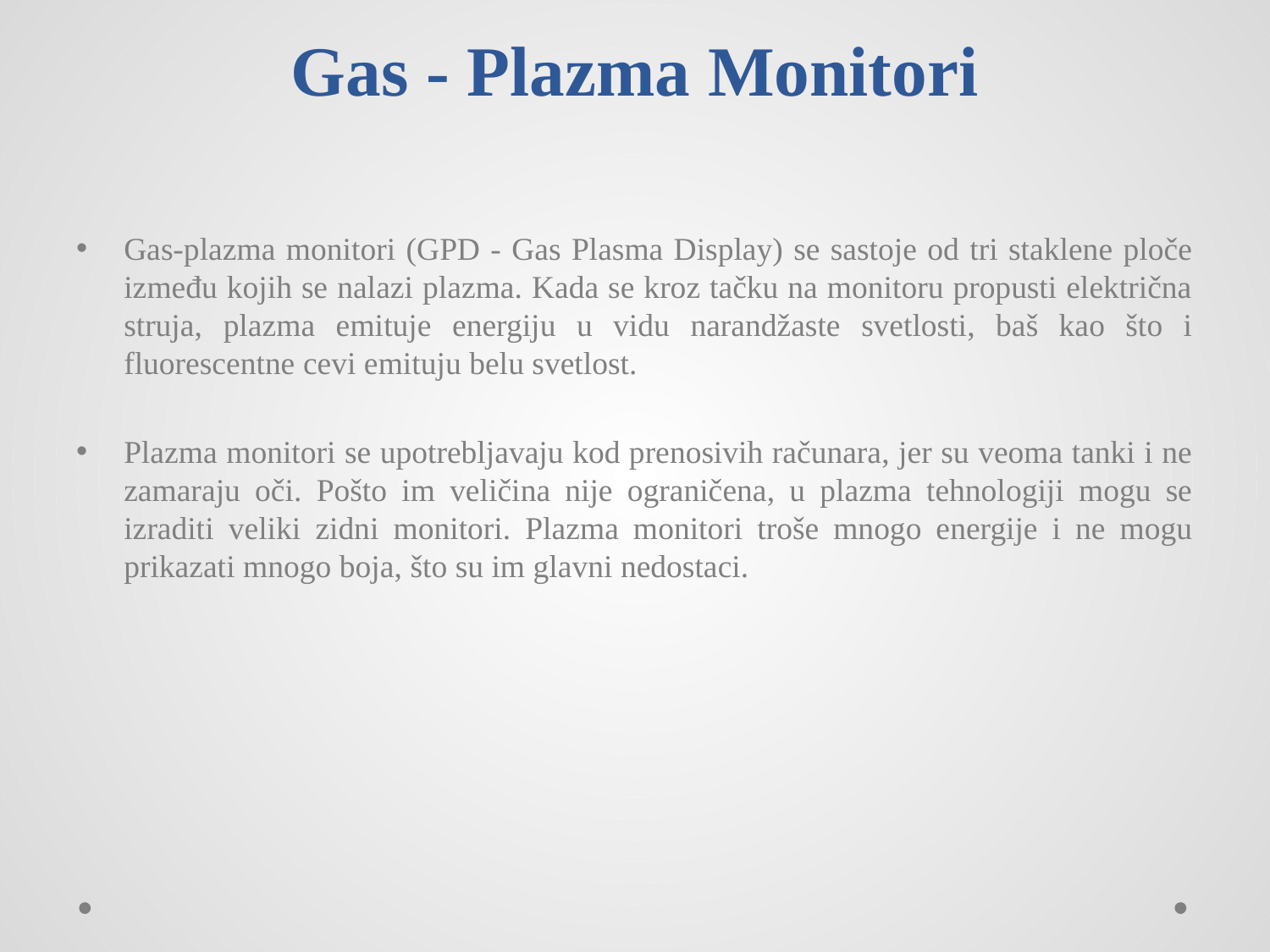

# Gas - Plazma Monitori
Gas-plazma monitori (GPD - Gas Plasma Display) se sastoje od tri staklene ploče između kojih se nalazi plazma. Kada se kroz tačku na monitoru propusti električna struja, plazma emituje energiju u vidu narandžaste svetlosti, baš kao što i fluorescentne cevi emituju belu svetlost.

Plazma monitori se upotrebljavaju kod prenosivih računara, jer su veoma tanki i ne zamaraju oči. Pošto im veličina nije ograničena, u plazma tehnologiji mogu se izraditi veliki zidni monitori. Plazma monitori troše mnogo energije i ne mogu prikazati mnogo boja, što su im glavni nedostaci.